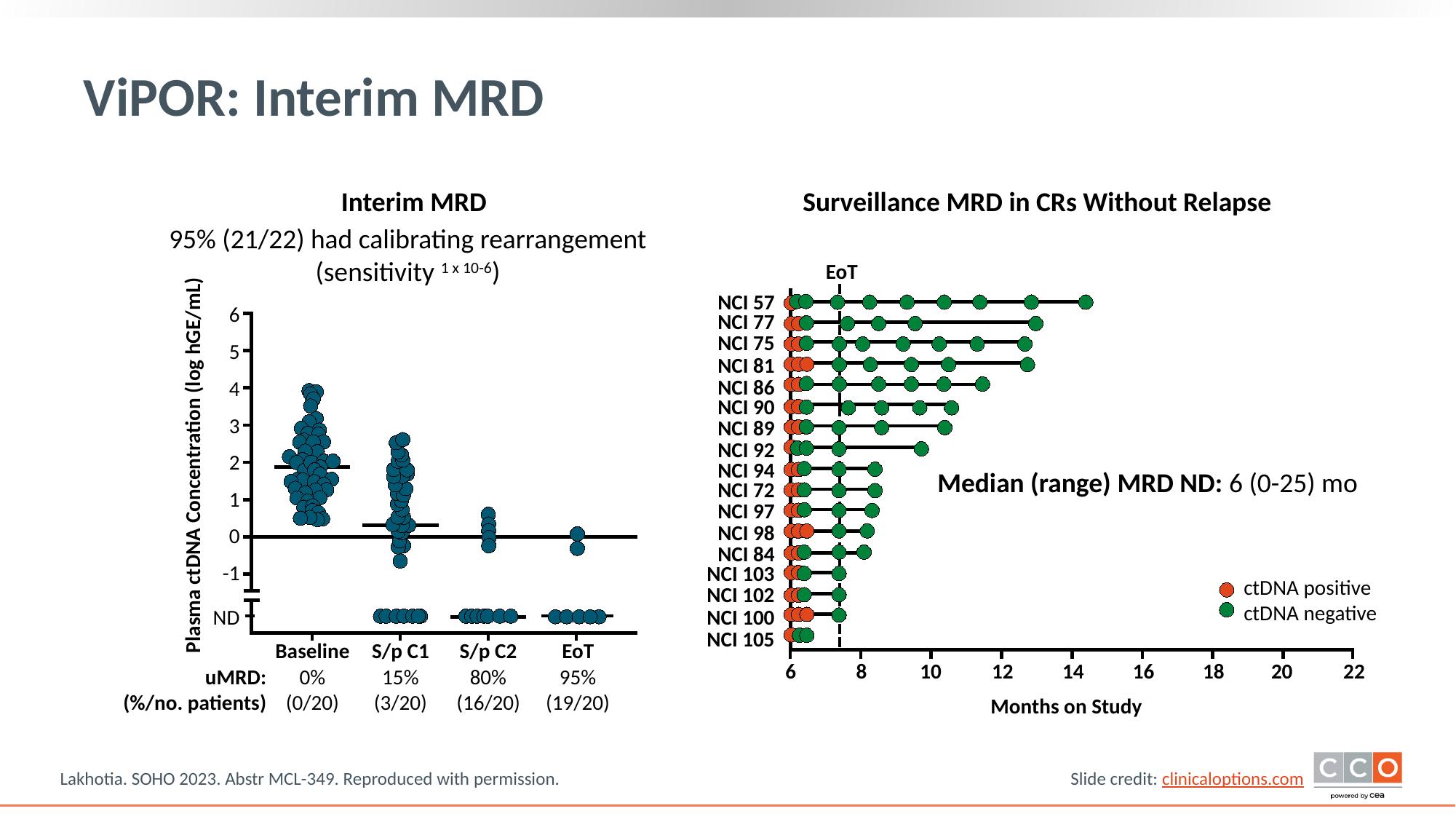

# ViPOR: Interim MRD
Interim MRD
Surveillance MRD in CRs Without Relapse
95% (21/22) had calibrating rearrangement (sensitivity 1 x 10-6)
EoT
NCI 57

6
5
4
3
2
1
0
-1
ND

NCI 77

NCI 75

NCI 81

NCI 86

NCI 90

NCI 89

NCI 92

Plasma ctDNA Concentration (log hGE/mL)

NCI 94

Median (range) MRD ND: 6 (0-25) mo

NCI 72

NCI 97

NCI 98

NCI 84

NCI 103

ctDNA positive
ctDNA negative
NCI 102

NCI 100

NCI 105

Baseline
S/p C1
S/p C2
EoT
6
8
10
12
14
16
18
20
22
uMRD:
(%/no. patients)
0%
(0/20)
15%
(3/20)
80%
(16/20)
95%
(19/20)
Months on Study
Lakhotia. SOHO 2023. Abstr MCL-349. Reproduced with permission.